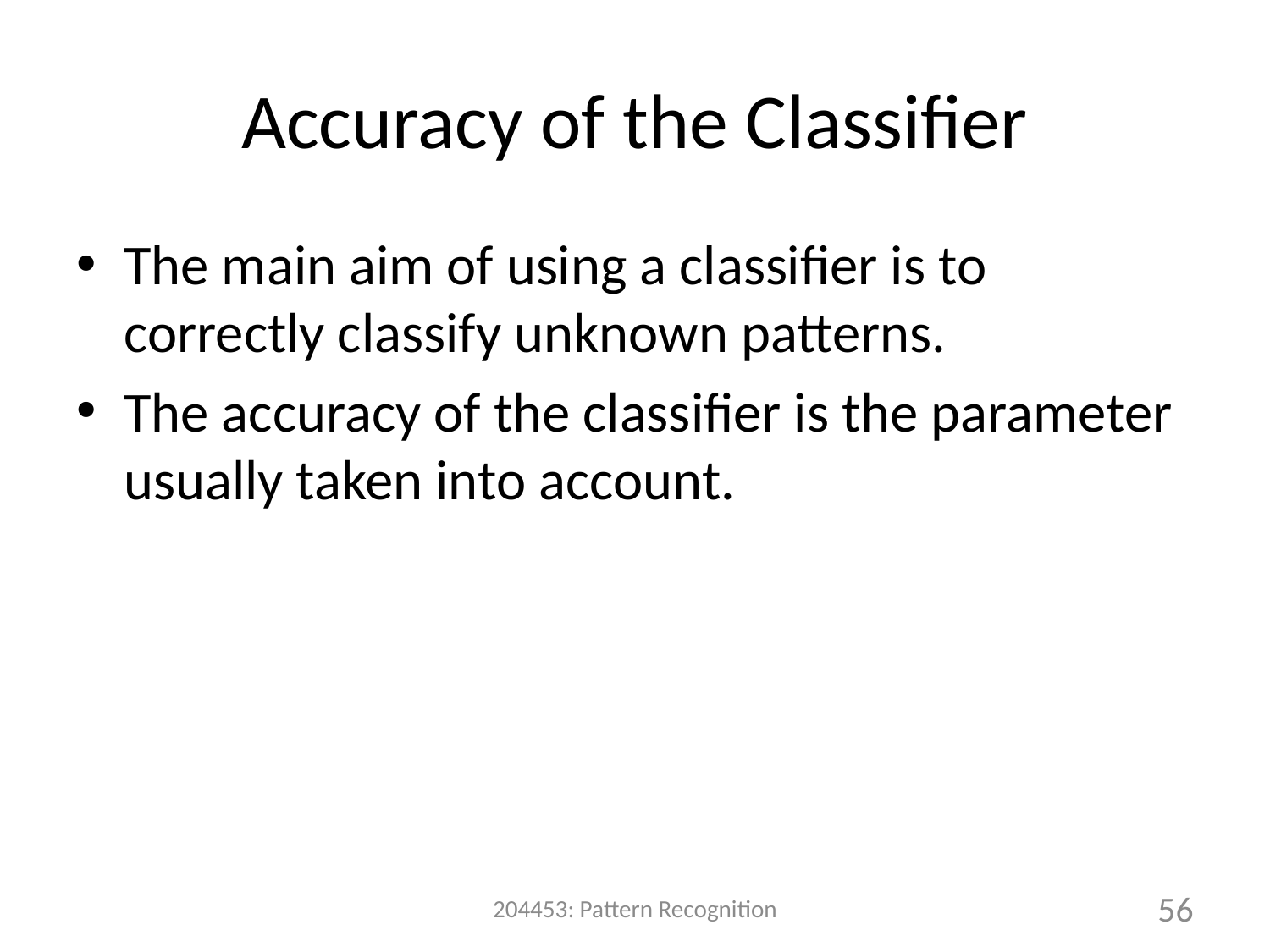

# Accuracy of the Classifier
The main aim of using a classifier is to correctly classify unknown patterns.
The accuracy of the classifier is the parameter usually taken into account.
204453: Pattern Recognition
56